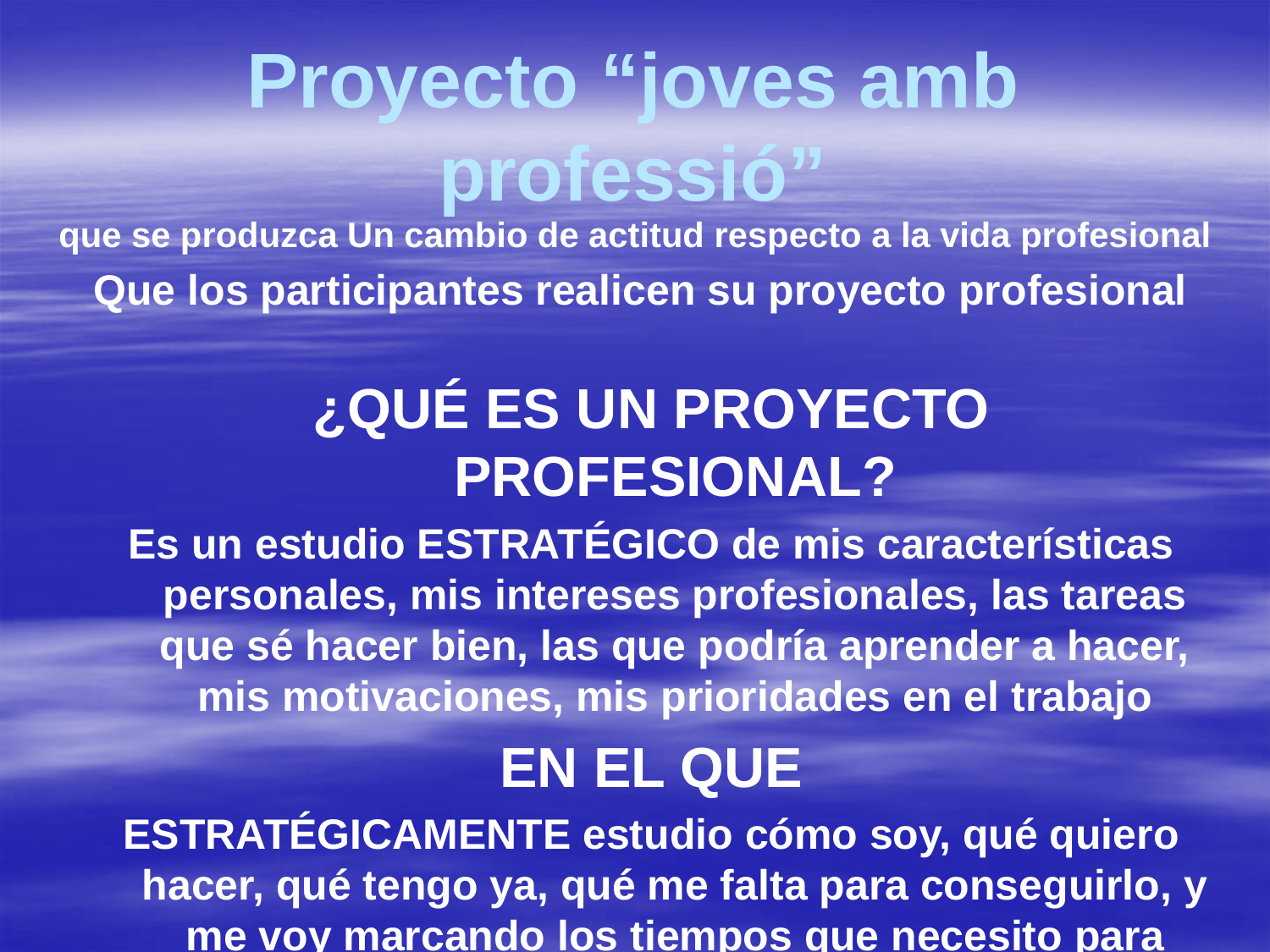

# Proyecto “joves amb professió”

que se produzca Un cambio de actitud respecto a la vida profesional
 Que los participantes realicen su proyecto profesional
¿QUÉ ES UN PROYECTO PROFESIONAL?
Es un estudio ESTRATÉGICO de mis características personales, mis intereses profesionales, las tareas que sé hacer bien, las que podría aprender a hacer, mis motivaciones, mis prioridades en el trabajo
EN EL QUE
ESTRATÉGICAMENTE estudio cómo soy, qué quiero hacer, qué tengo ya, qué me falta para conseguirlo, y me voy marcando los tiempos que necesito para cada cosa.